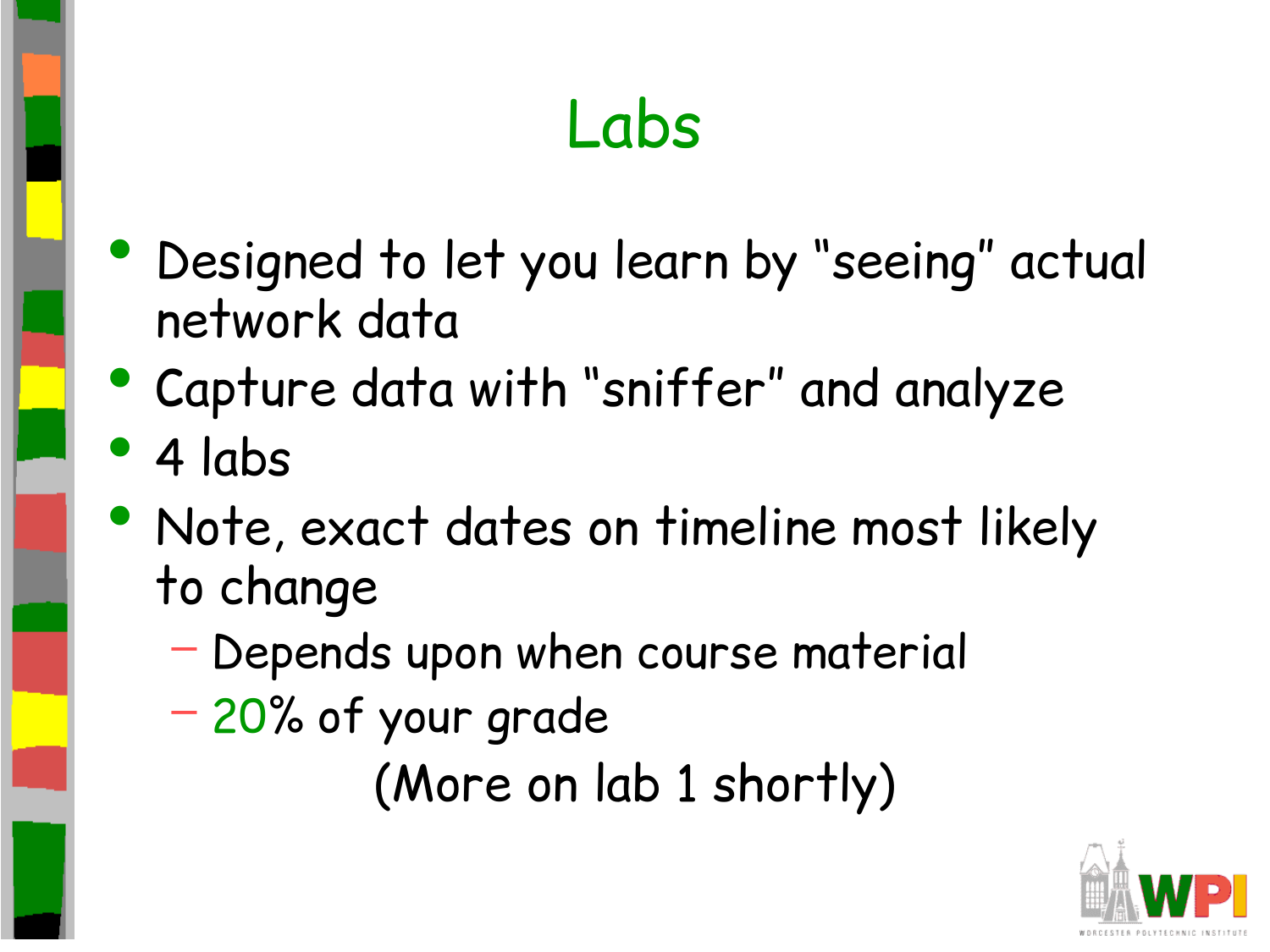

# Labs
Designed to let you learn by “seeing” actual network data
Capture data with “sniffer” and analyze
4 labs
Note, exact dates on timeline most likely to change
Depends upon when course material
20% of your grade
(More on lab 1 shortly)